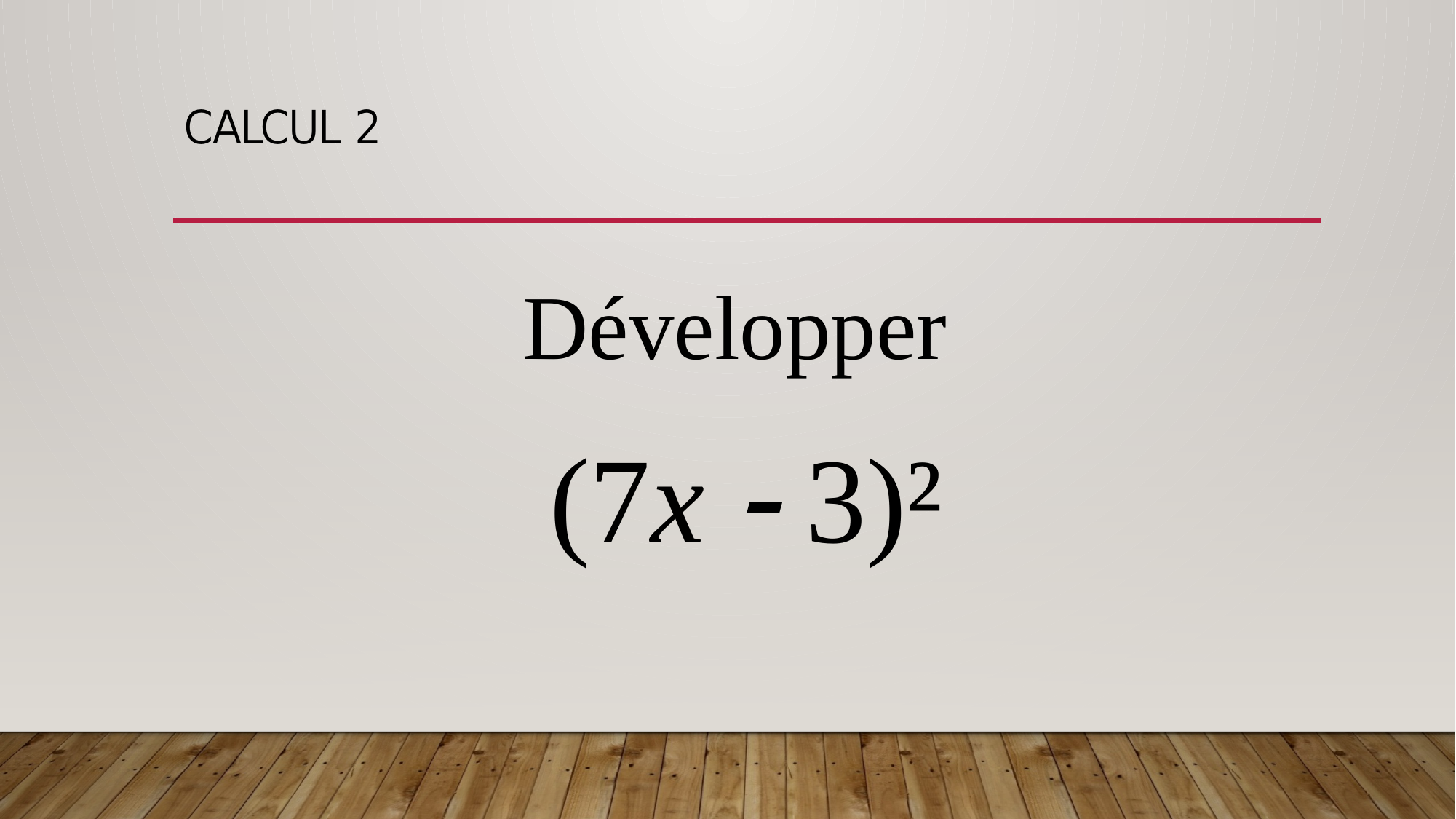

# cAlcul 2
Développer
(7x − 3)²